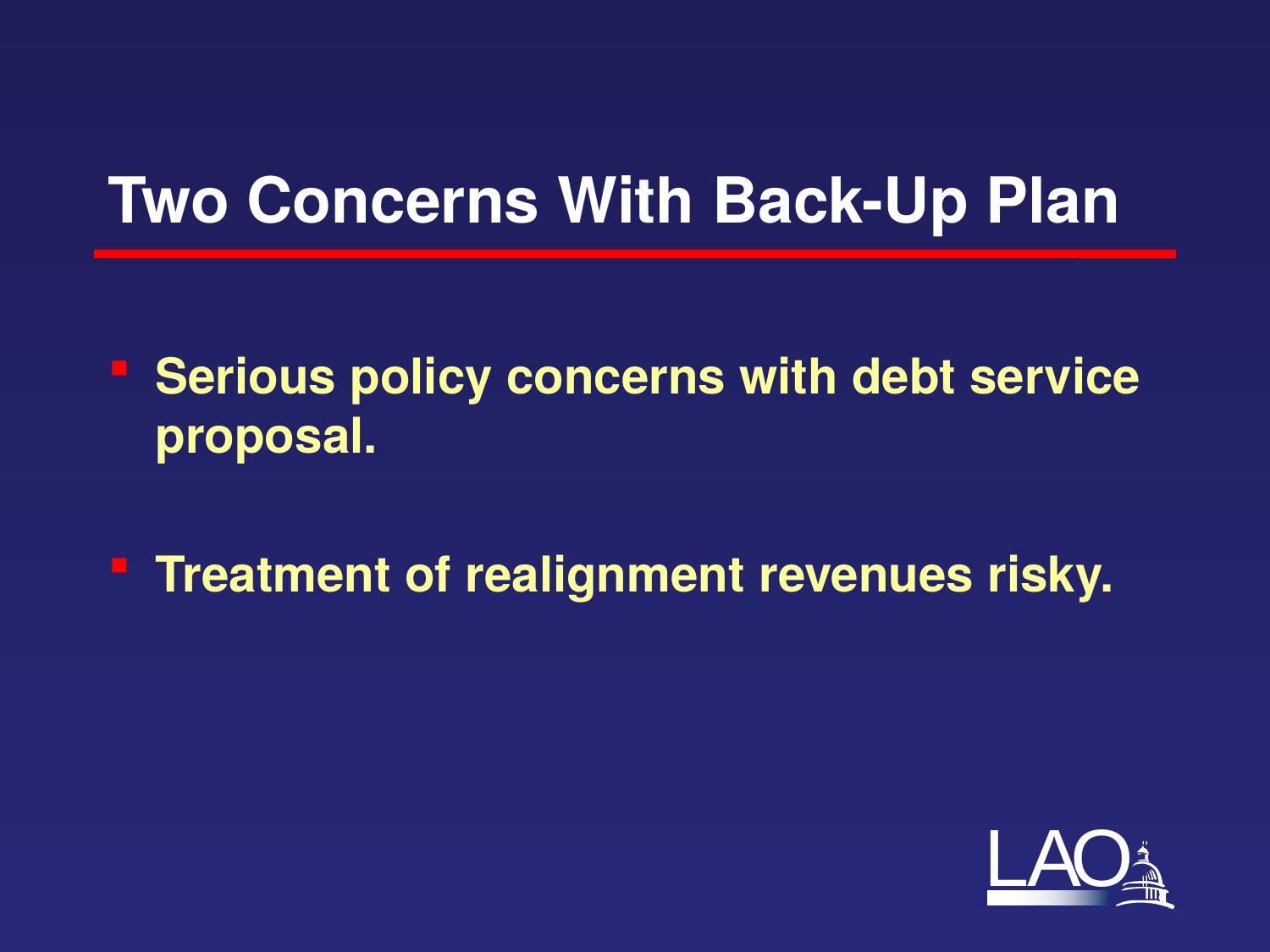

# Two Concerns With Back-Up Plan
Serious policy concerns with debt service proposal.

Treatment of realignment revenues risky.